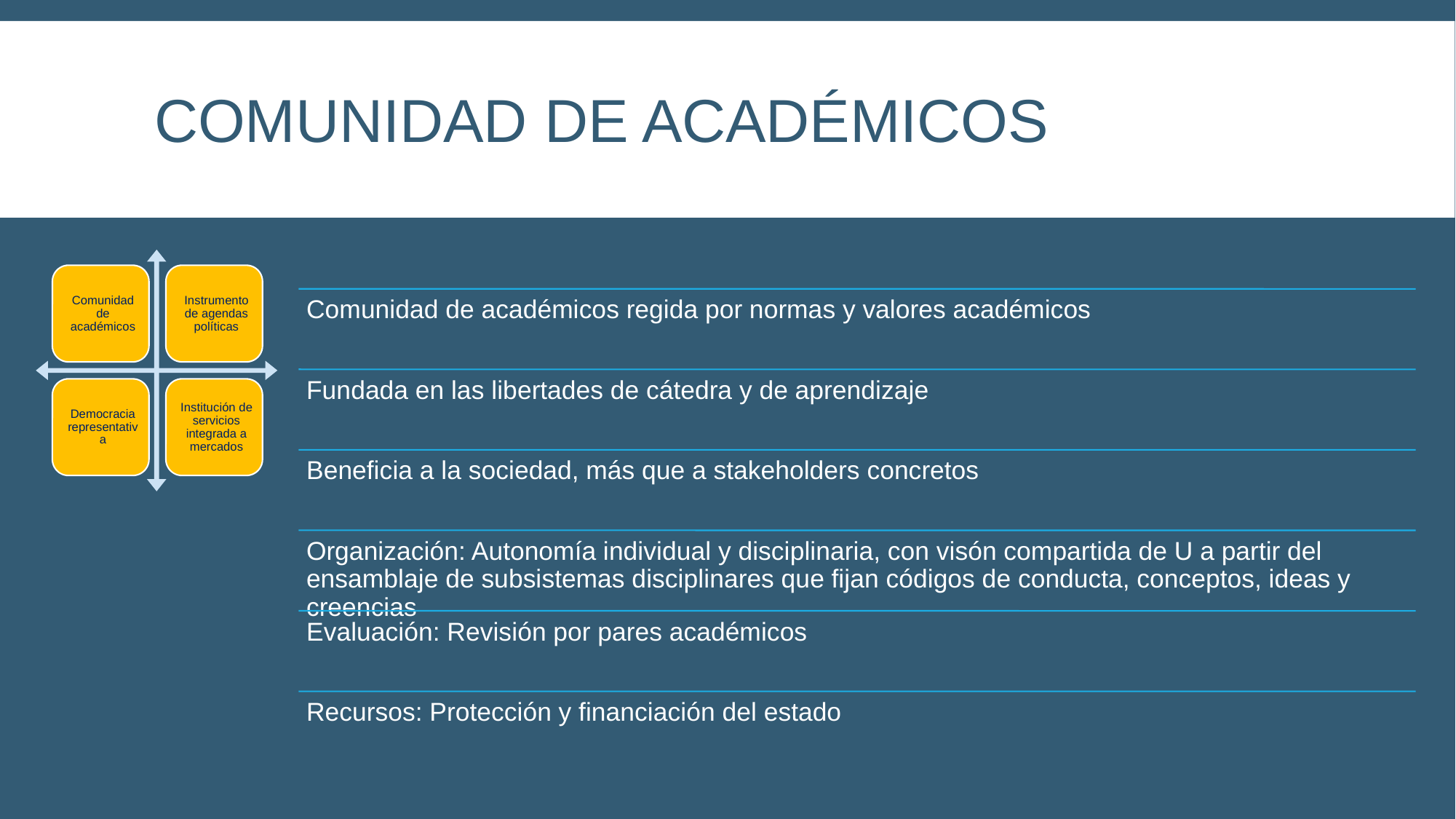

# COMUNIDAD DE ACADÉMICOS
Comunidad de académicos
Instrumento de agendas políticas
Democracia representativa
Institución de servicios integrada a mercados
Comunidad de académicos regida por normas y valores académicos
Fundada en las libertades de cátedra y de aprendizaje
Beneficia a la sociedad, más que a stakeholders concretos
Organización: Autonomía individual y disciplinaria, con visón compartida de U a partir del ensamblaje de subsistemas disciplinares que fijan códigos de conducta, conceptos, ideas y creencias
Evaluación: Revisión por pares académicos
Recursos: Protección y financiación del estado